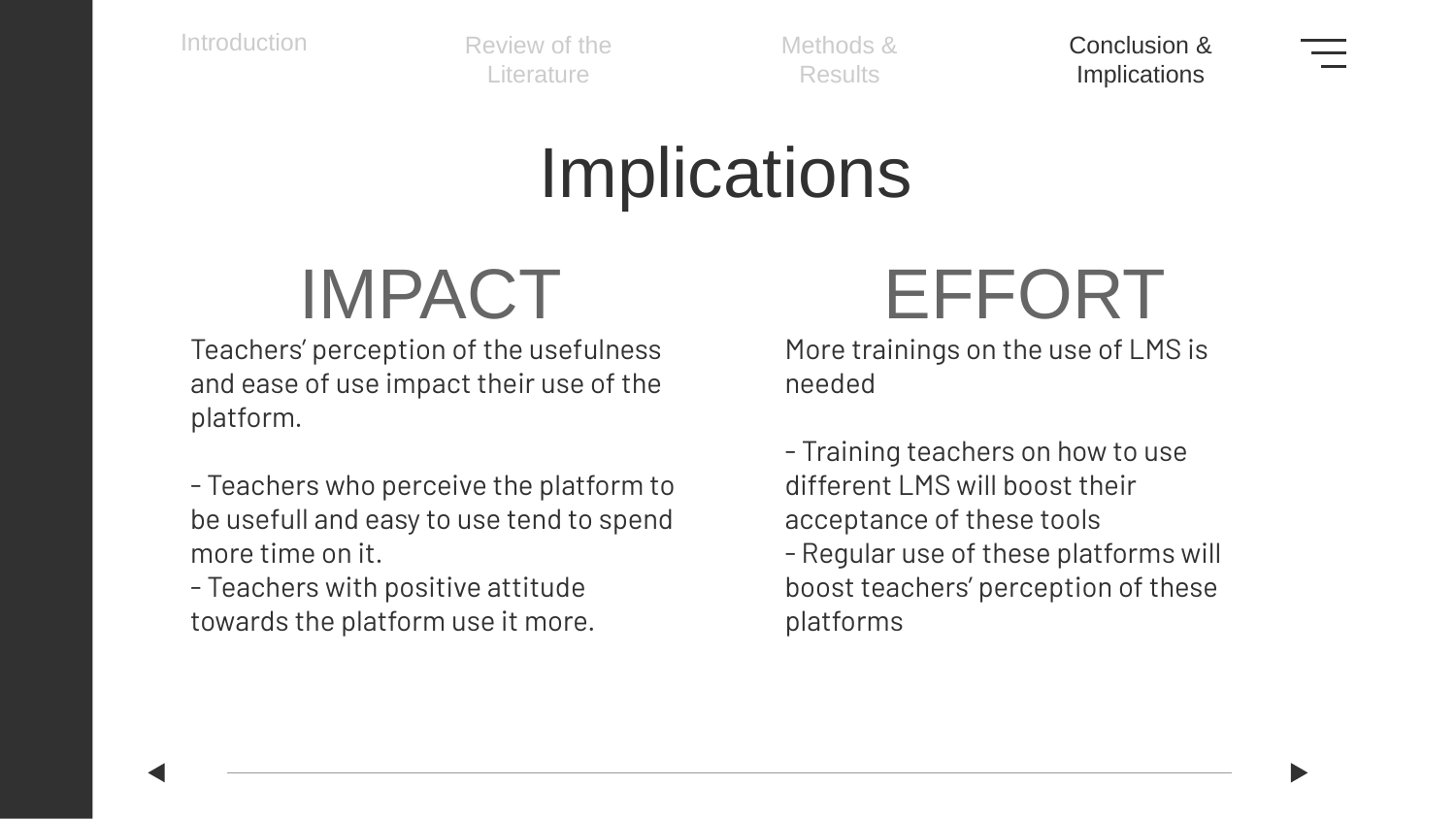

Introduction
Review of the Literature
Methods & Results
Conclusion & Implications
Implications
# IMPACT
EFFORT
Teachers’ perception of the usefulness and ease of use impact their use of the platform.

- Teachers who perceive the platform to be usefull and easy to use tend to spend more time on it.
- Teachers with positive attitude towards the platform use it more.

More trainings on the use of LMS is needed

- Training teachers on how to use different LMS will boost their acceptance of these tools
- Regular use of these platforms will boost teachers’ perception of these platforms